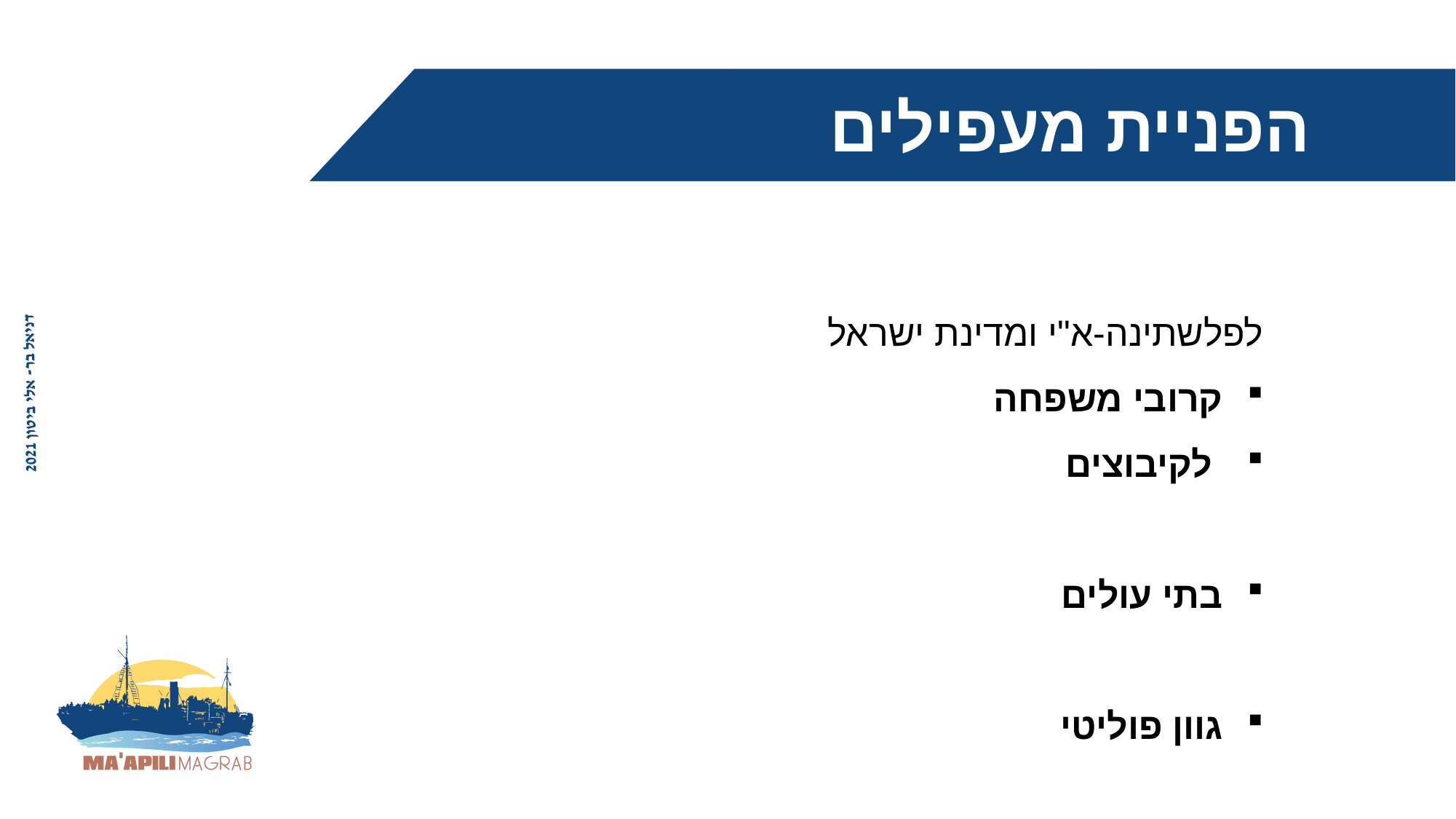

הפניית מעפילים

לפלשתינה-א"י ומדינת ישראל
קרובי משפחה
 לקיבוצים

בתי עולים

גוון פוליטי